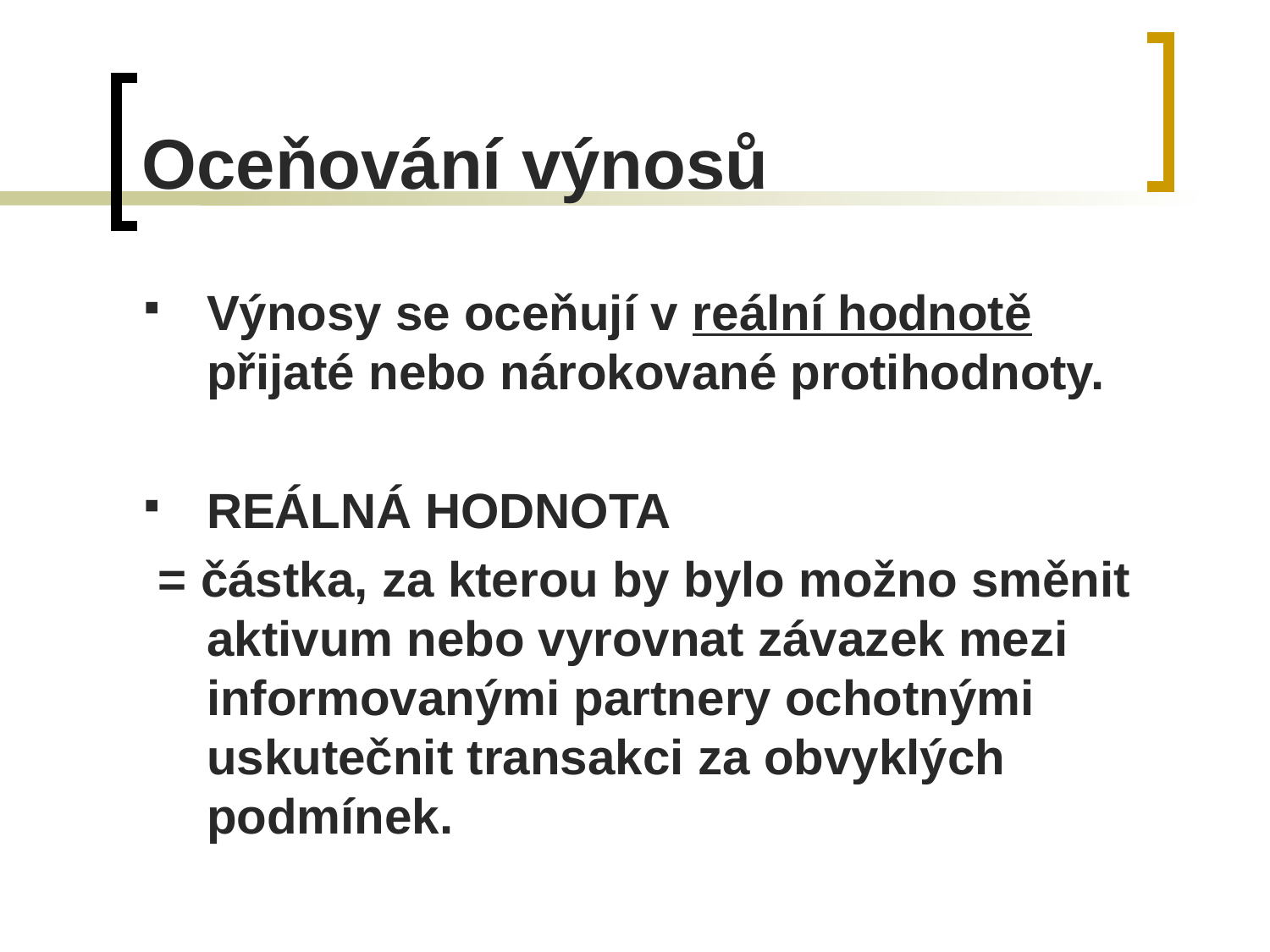

# Oceňování výnosů
Výnosy se oceňují v reální hodnotě přijaté nebo nárokované protihodnoty.

REÁLNÁ HODNOTA
 = částka, za kterou by bylo možno směnit aktivum nebo vyrovnat závazek mezi informovanými partnery ochotnými uskutečnit transakci za obvyklých podmínek.